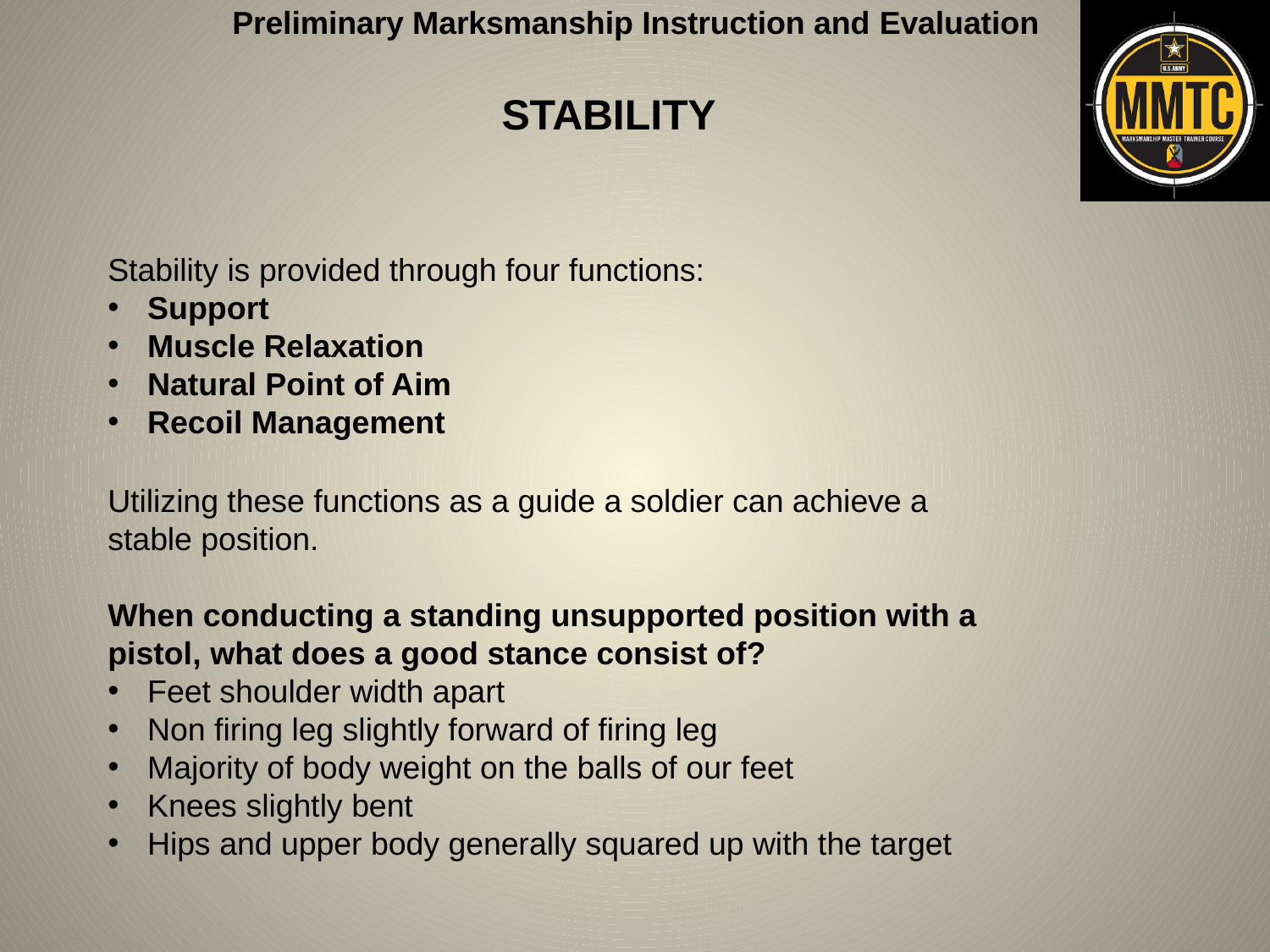

STABILITY

Stability is provided through four functions:
Support
Muscle Relaxation
Natural Point of Aim
Recoil Management
Utilizing these functions as a guide a soldier can achieve a stable position.

When conducting a standing unsupported position with a pistol, what does a good stance consist of?
Feet shoulder width apart
Non firing leg slightly forward of firing leg
Majority of body weight on the balls of our feet
Knees slightly bent
Hips and upper body generally squared up with the target